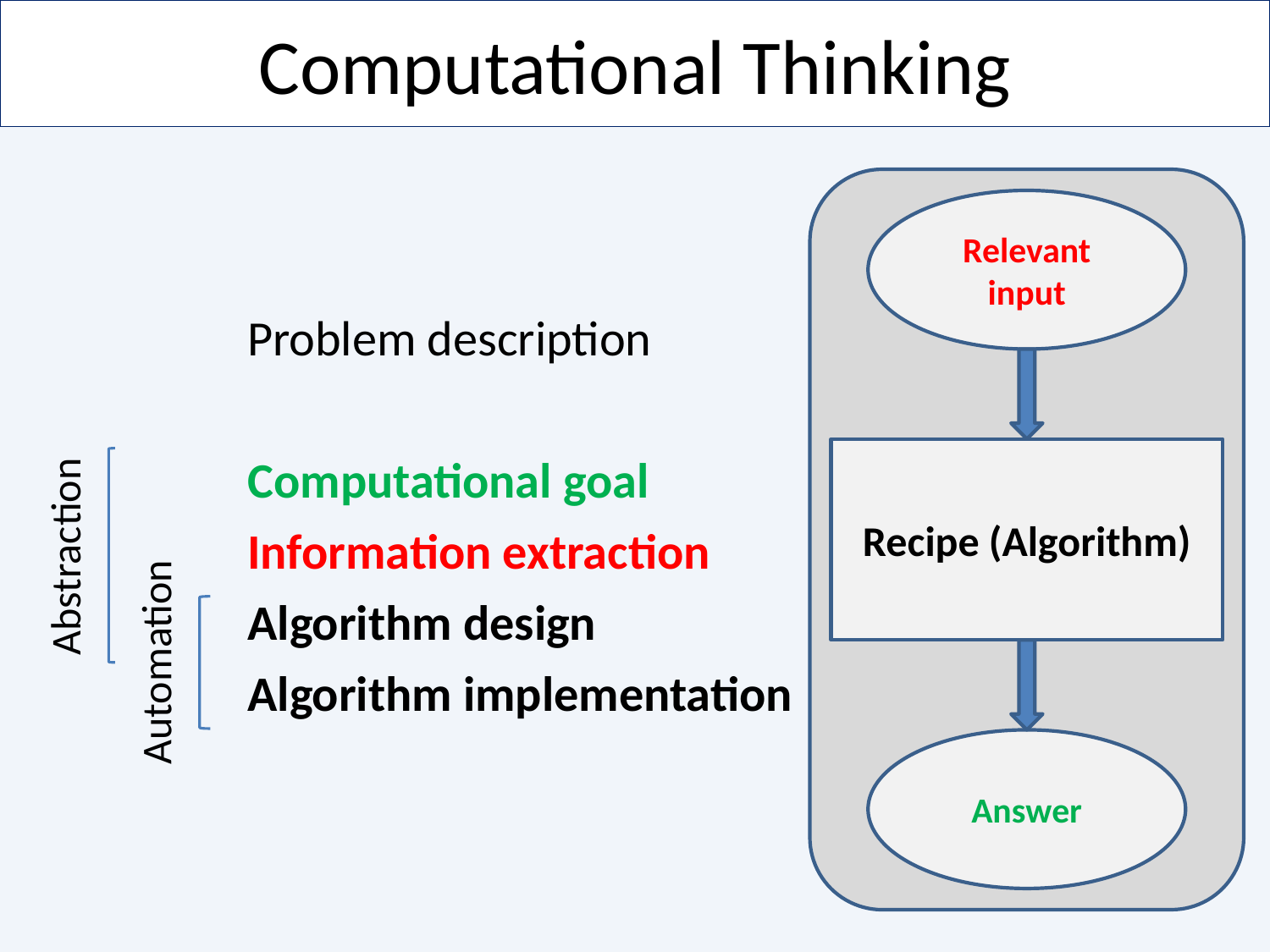

# Computational Thinking

Relevant input

Recipe (Algorithm)

Answer
Problem description

Computational goal
Information extraction
Algorithm design
Algorithm implementation

Abstraction
Automation